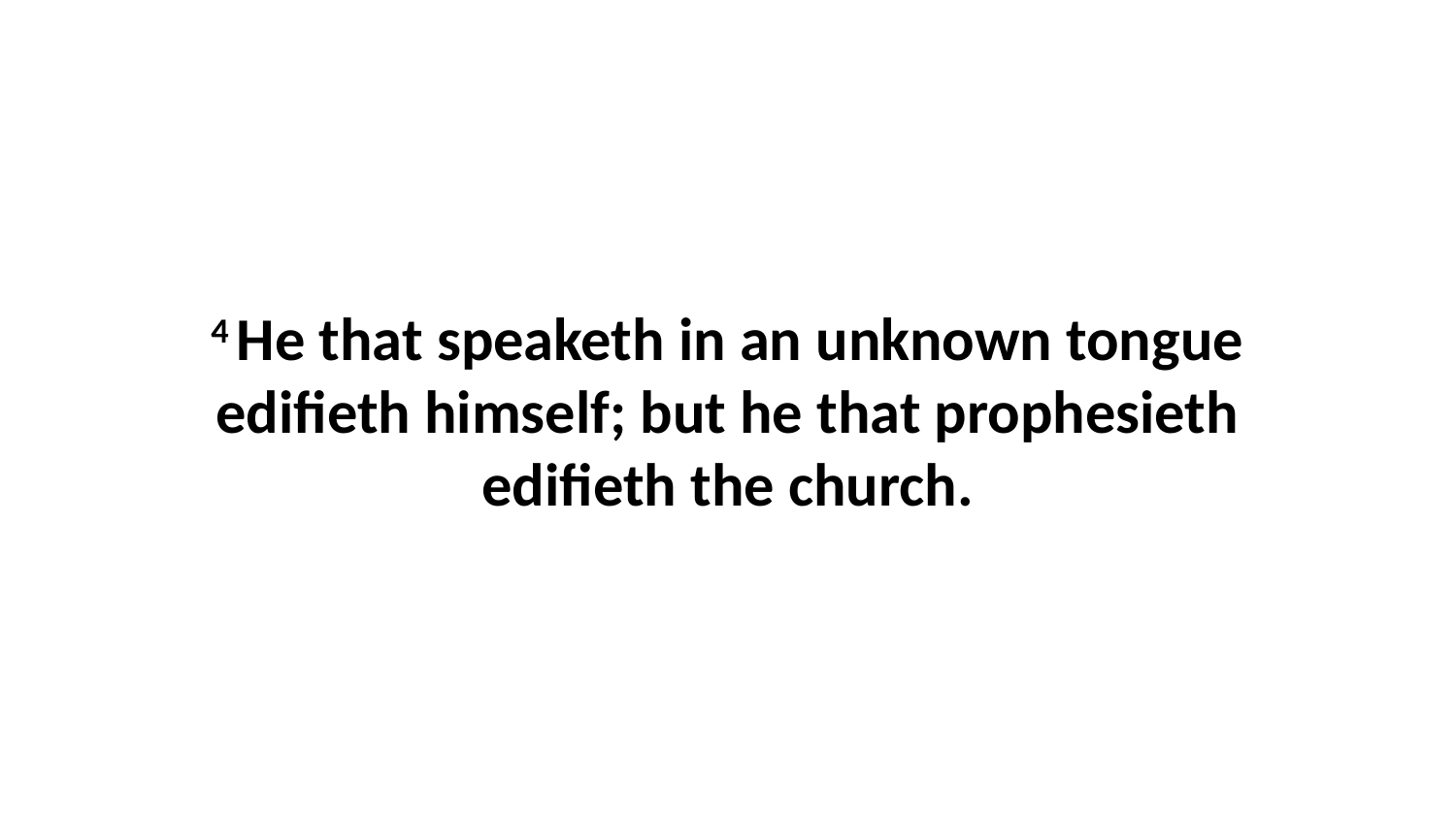

4 He that speaketh in an unknown tongue edifieth himself; but he that prophesieth edifieth the church.